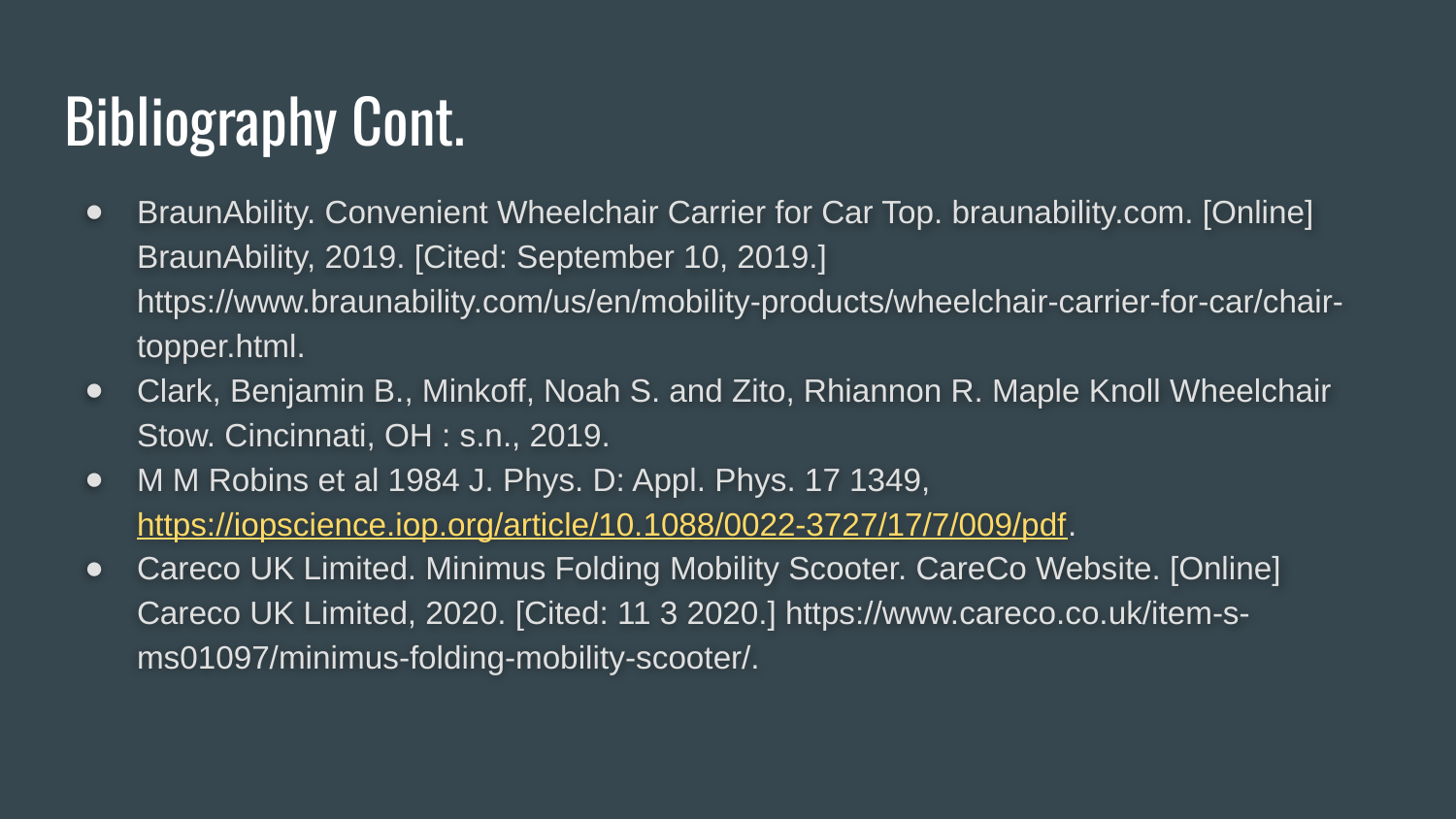

# Bibliography Cont.
BraunAbility. Convenient Wheelchair Carrier for Car Top. braunability.com. [Online] BraunAbility, 2019. [Cited: September 10, 2019.] https://www.braunability.com/us/en/mobility-products/wheelchair-carrier-for-car/chair-topper.html.
Clark, Benjamin B., Minkoff, Noah S. and Zito, Rhiannon R. Maple Knoll Wheelchair Stow. Cincinnati, OH : s.n., 2019.
M M Robins et al 1984 J. Phys. D: Appl. Phys. 17 1349, https://iopscience.iop.org/article/10.1088/0022-3727/17/7/009/pdf.
Careco UK Limited. Minimus Folding Mobility Scooter. CareCo Website. [Online] Careco UK Limited, 2020. [Cited: 11 3 2020.] https://www.careco.co.uk/item-s-ms01097/minimus-folding-mobility-scooter/.